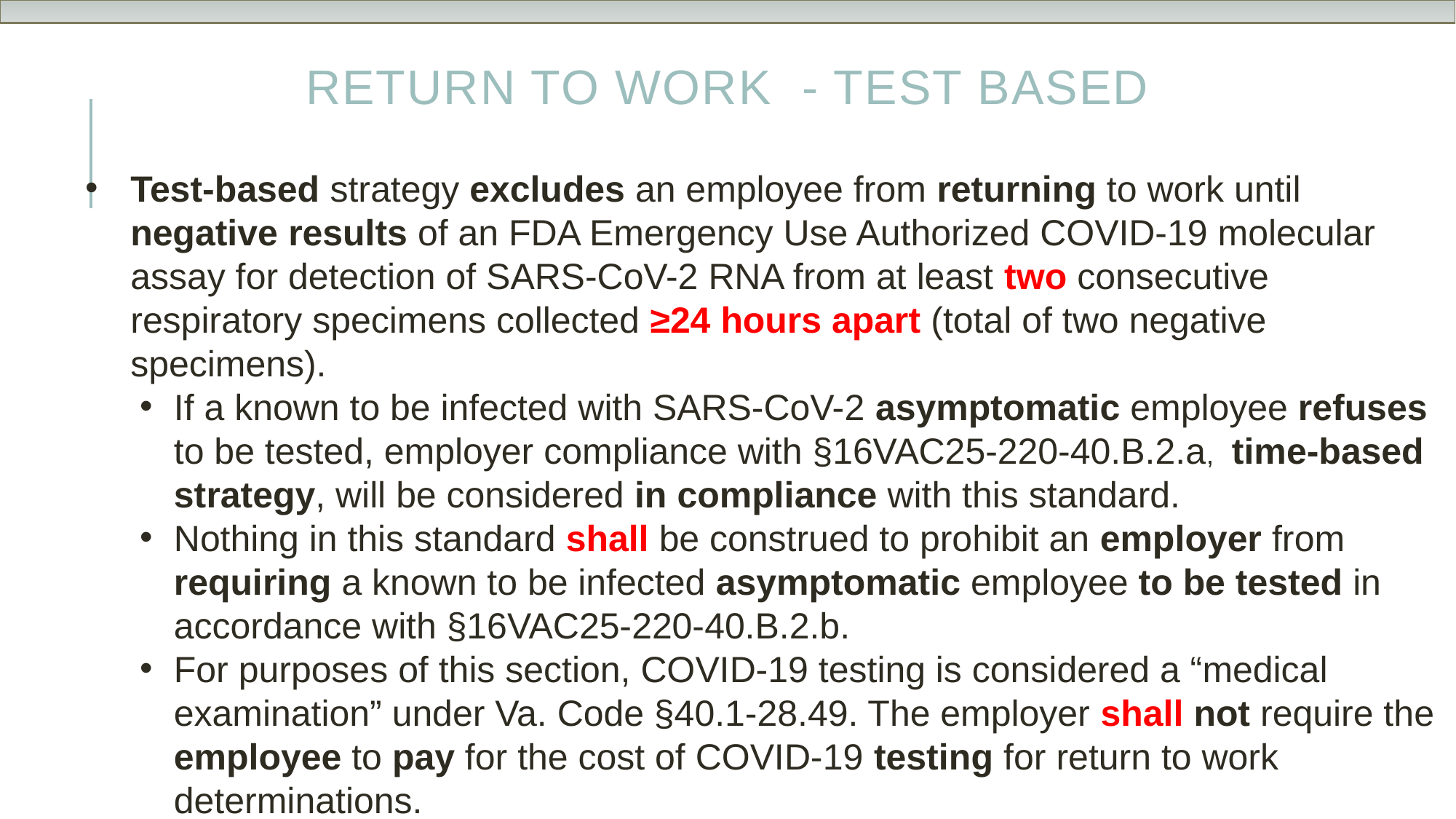

# Return to Work  - Test Based
Test-based strategy excludes an employee from returning to work until negative results of an FDA Emergency Use Authorized COVID-19 molecular assay for detection of SARS-CoV-2 RNA from at least two consecutive respiratory specimens collected ≥24 hours apart (total of two negative specimens).
If a known to be infected with SARS-CoV-2 asymptomatic employee refuses to be tested, employer compliance with §16VAC25-220-40.B.2.a,  time-based strategy, will be considered in compliance with this standard.
Nothing in this standard shall be construed to prohibit an employer from requiring a known to be infected asymptomatic employee to be tested in accordance with §16VAC25-220-40.B.2.b.
For purposes of this section, COVID-19 testing is considered a “medical examination” under Va. Code §40.1-28.49. The employer shall not require the employee to pay for the cost of COVID-19 testing for return to work determinations.